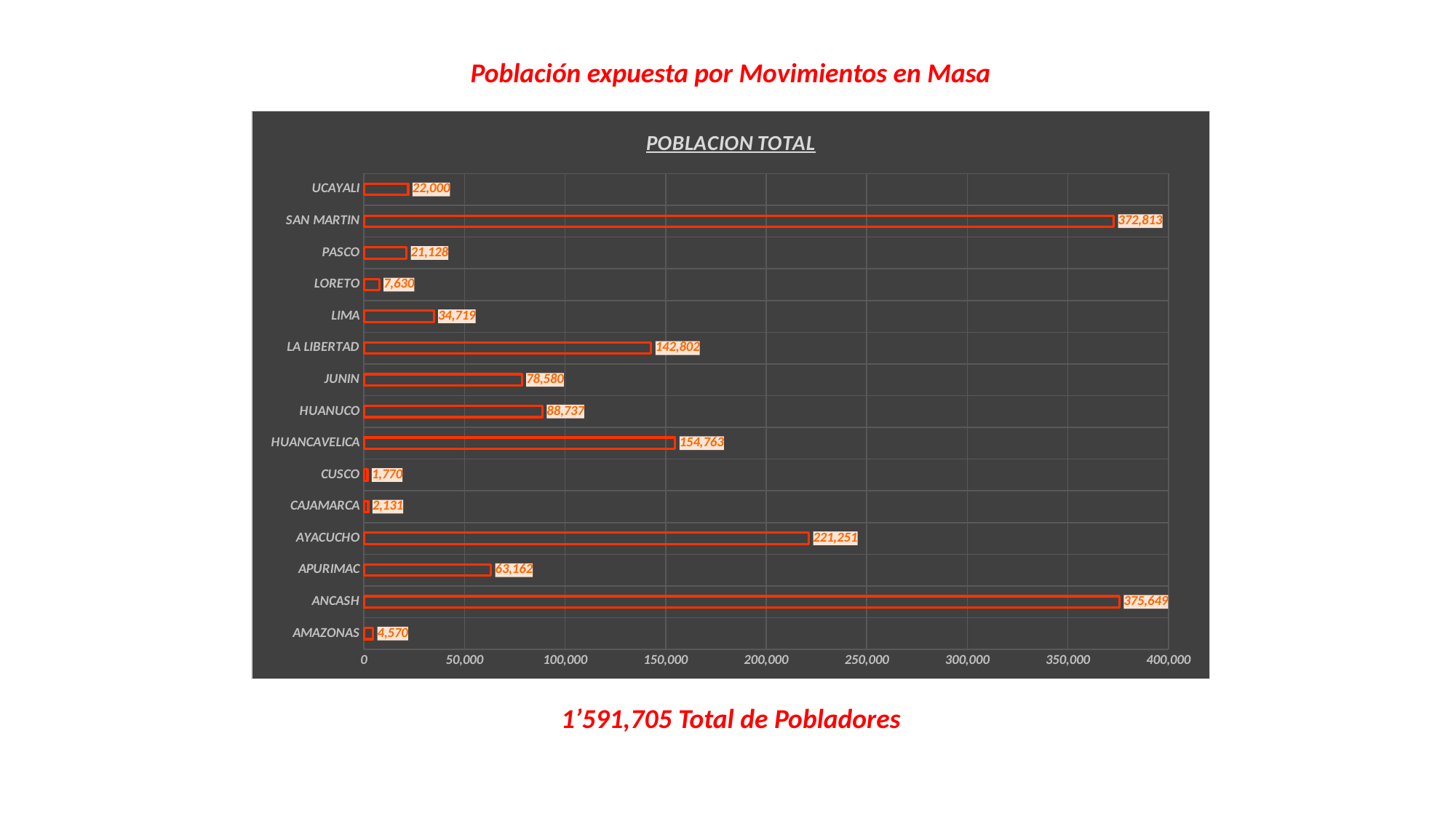

Población expuesta por Movimientos en Masa

### Chart: POBLACION TOTAL

| Category | POBLACION TOTAL |
|---|---|
| AMAZONAS | 4570.0 |
| ANCASH | 375649.0 |
| APURIMAC | 63162.0 |
| AYACUCHO | 221251.0 |
| CAJAMARCA | 2131.0 |
| CUSCO | 1770.0 |
| HUANCAVELICA | 154763.0 |
| HUANUCO | 88737.0 |
| JUNIN | 78580.0 |
| LA LIBERTAD | 142802.0 |
| LIMA | 34719.0 |
| LORETO | 7630.0 |
| PASCO | 21128.0 |
| SAN MARTIN | 372813.0 |
| UCAYALI | 22000.0 |
1’591,705 Total de Pobladores